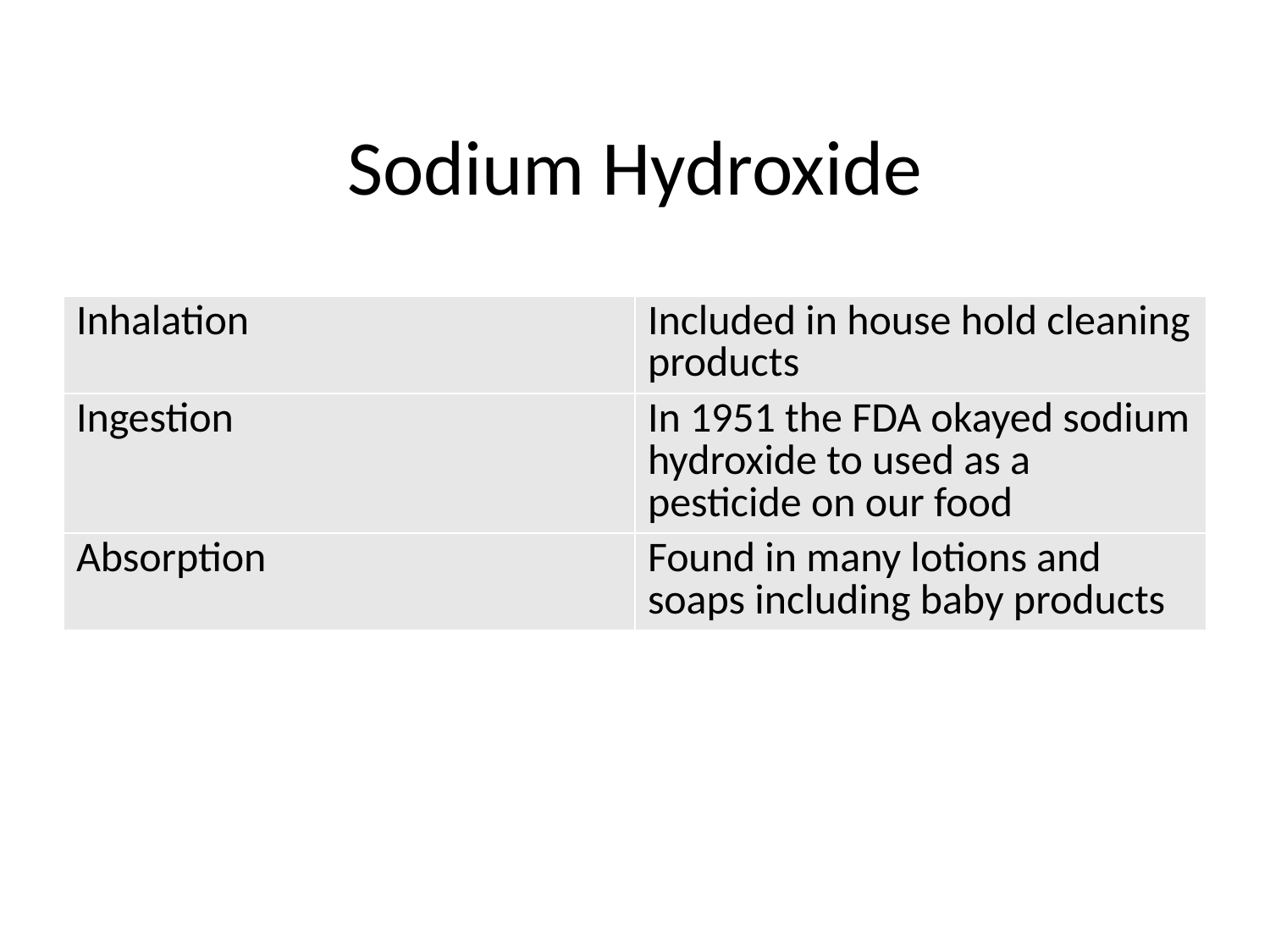

# Sodium Hydroxide
| Inhalation | Included in house hold cleaning products |
| --- | --- |
| Ingestion | In 1951 the FDA okayed sodium hydroxide to used as a pesticide on our food |
| Absorption | Found in many lotions and soaps including baby products |